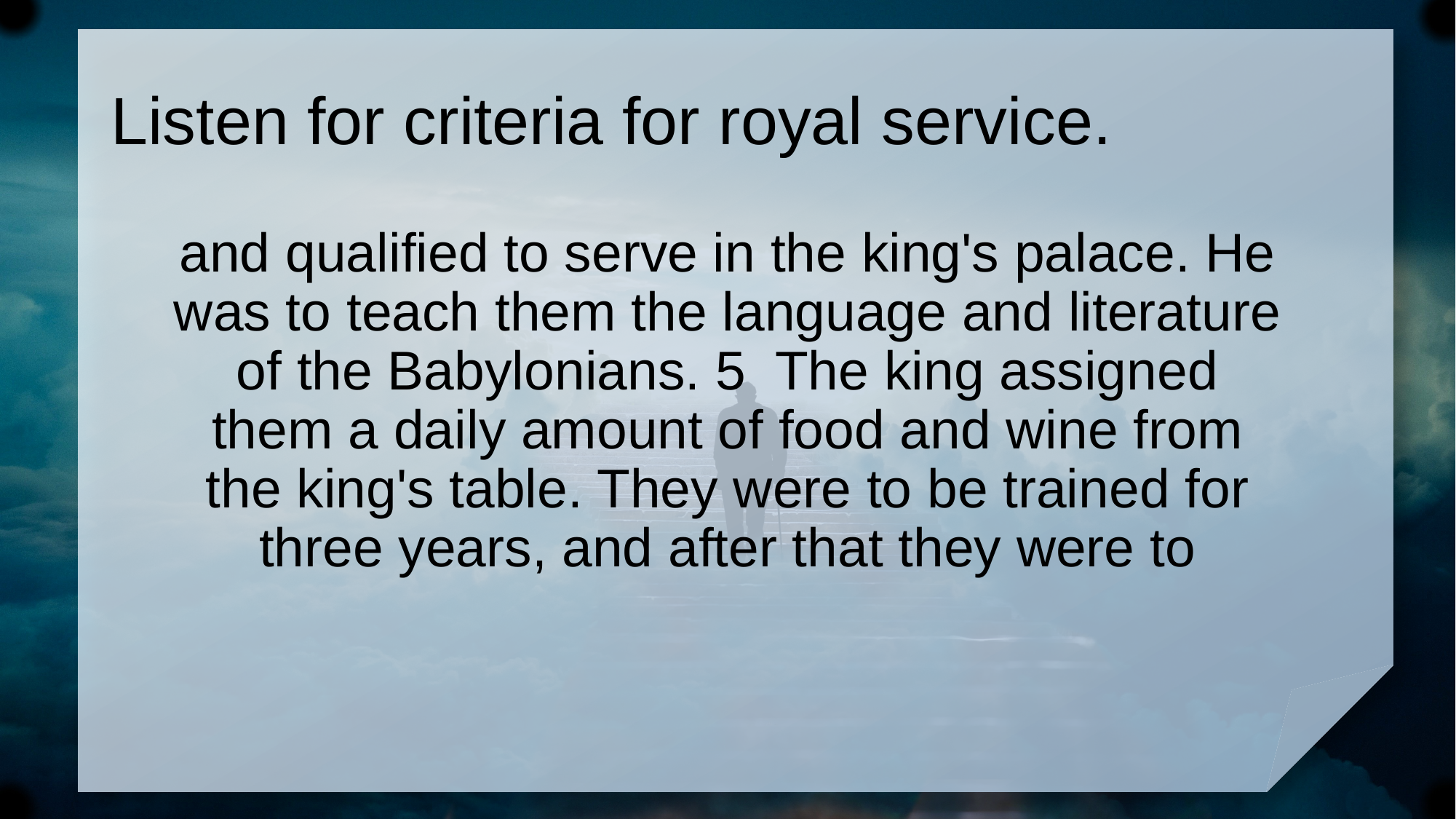

# Listen for criteria for royal service.
and qualified to serve in the king's palace. He was to teach them the language and literature of the Babylonians. 5  The king assigned them a daily amount of food and wine from the king's table. They were to be trained for three years, and after that they were to